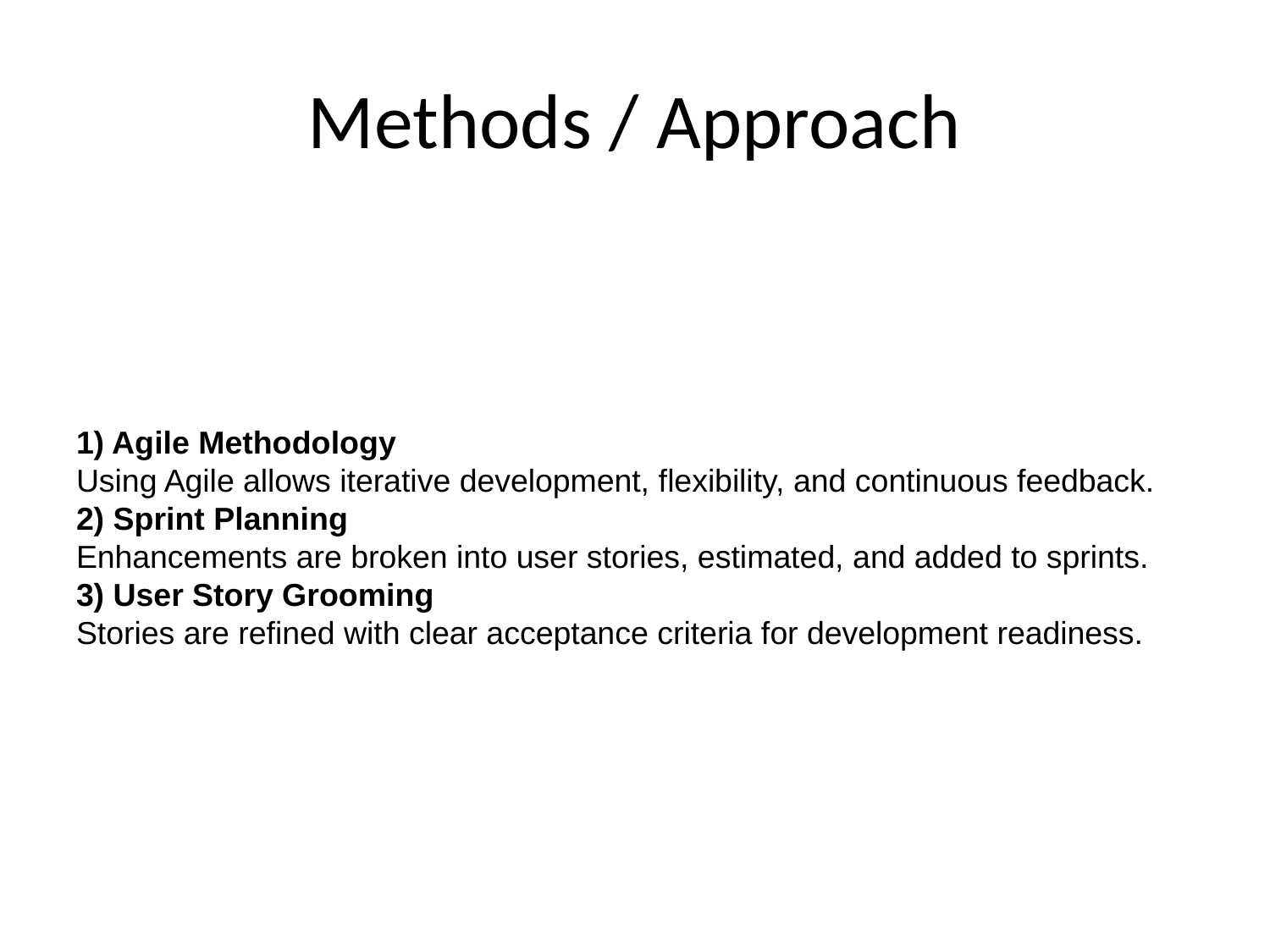

# Methods / Approach
1) Agile Methodology
Using Agile allows iterative development, flexibility, and continuous feedback.
2) Sprint Planning
Enhancements are broken into user stories, estimated, and added to sprints.
3) User Story Grooming
Stories are refined with clear acceptance criteria for development readiness.